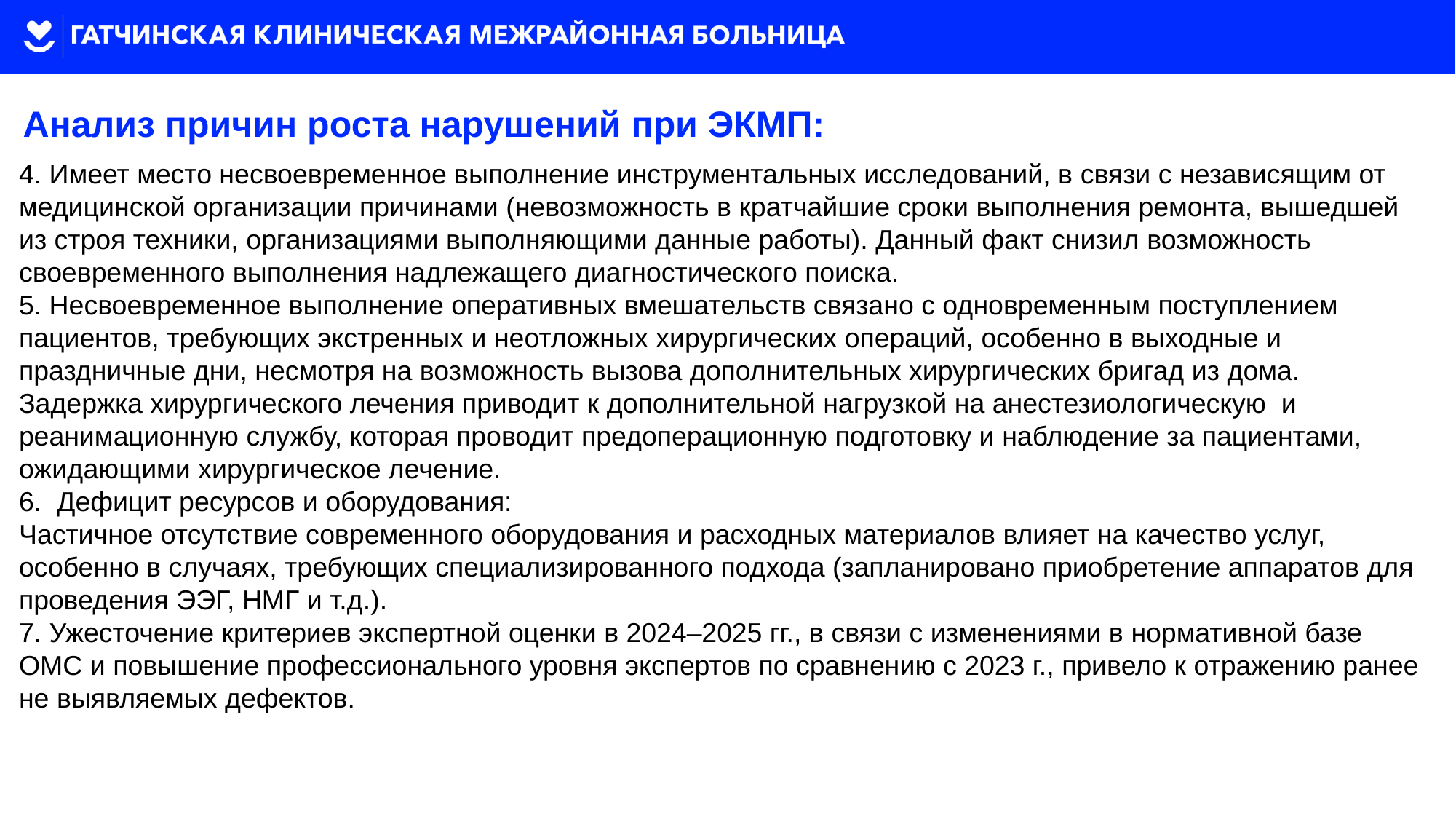

Анализ причин роста нарушений при ЭКМП:
4. Имеет место несвоевременное выполнение инструментальных исследований, в связи с независящим от медицинской организации причинами (невозможность в кратчайшие сроки выполнения ремонта, вышедшей из строя техники, организациями выполняющими данные работы). Данный факт снизил возможность своевременного выполнения надлежащего диагностического поиска.
5. Несвоевременное выполнение оперативных вмешательств связано с одновременным поступлением пациентов, требующих экстренных и неотложных хирургических операций, особенно в выходные и праздничные дни, несмотря на возможность вызова дополнительных хирургических бригад из дома. Задержка хирургического лечения приводит к дополнительной нагрузкой на анестезиологическую  и реанимационную службу, которая проводит предоперационную подготовку и наблюдение за пациентами, ожидающими хирургическое лечение.
6.  Дефицит ресурсов и оборудования:
Частичное отсутствие современного оборудования и расходных материалов влияет на качество услуг, особенно в случаях, требующих специализированного подхода (запланировано приобретение аппаратов для проведения ЭЭГ, НМГ и т.д.).
7. Ужесточение критериев экспертной оценки в 2024–2025 гг., в связи с изменениями в нормативной базе ОМС и повышение профессионального уровня экспертов по сравнению с 2023 г., привело к отражению ранее не выявляемых дефектов.